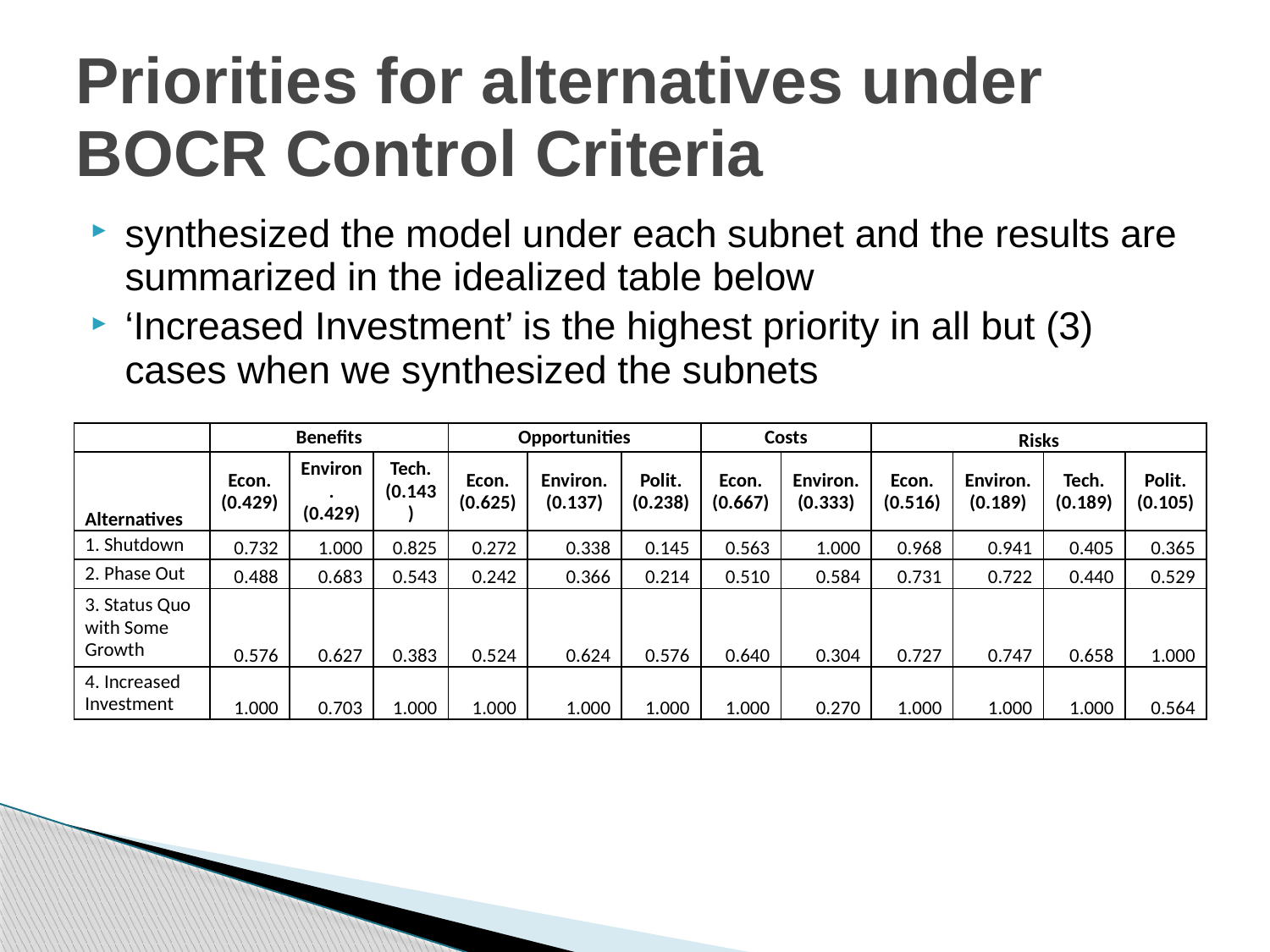

# Priorities for alternatives under BOCR Control Criteria
synthesized the model under each subnet and the results are summarized in the idealized table below
‘Increased Investment’ is the highest priority in all but (3) cases when we synthesized the subnets

|  | Benefits |  |  | Opportunities |  |  | Costs |  | Risks |  |  |  |
| --- | --- | --- | --- | --- | --- | --- | --- | --- | --- | --- | --- | --- |
| Alternatives | Econ. (0.429) | Environ. (0.429) | Tech. (0.143) | Econ. (0.625) | Environ. (0.137) | Polit. (0.238) | Econ. (0.667) | Environ. (0.333) | Econ. (0.516) | Environ. (0.189) | Tech. (0.189) | Polit. (0.105) |
| 1. Shutdown | 0.732 | 1.000 | 0.825 | 0.272 | 0.338 | 0.145 | 0.563 | 1.000 | 0.968 | 0.941 | 0.405 | 0.365 |
| 2. Phase Out | 0.488 | 0.683 | 0.543 | 0.242 | 0.366 | 0.214 | 0.510 | 0.584 | 0.731 | 0.722 | 0.440 | 0.529 |
| 3. Status Quo with Some Growth | 0.576 | 0.627 | 0.383 | 0.524 | 0.624 | 0.576 | 0.640 | 0.304 | 0.727 | 0.747 | 0.658 | 1.000 |
| 4. Increased Investment | 1.000 | 0.703 | 1.000 | 1.000 | 1.000 | 1.000 | 1.000 | 0.270 | 1.000 | 1.000 | 1.000 | 0.564 |